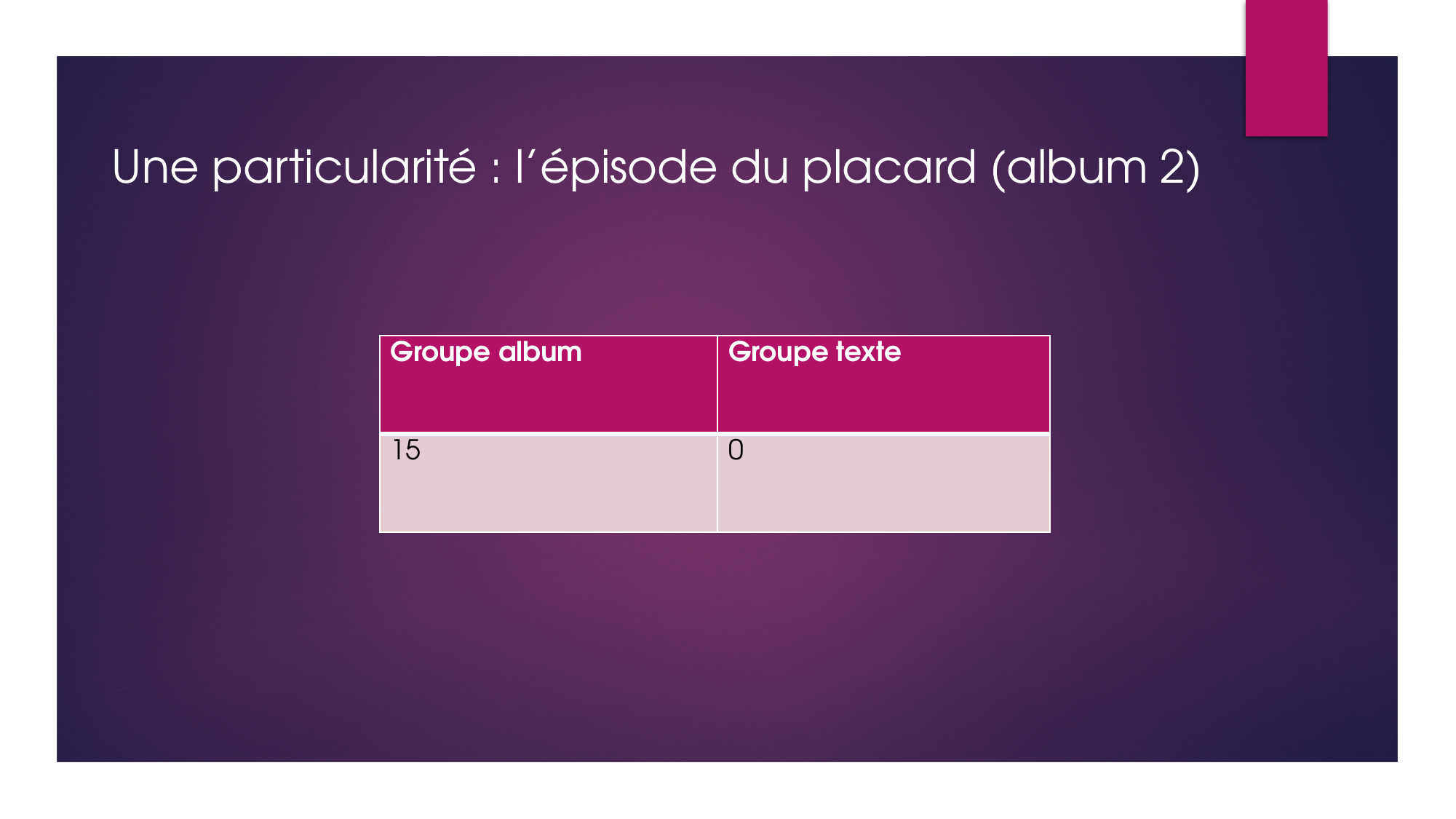

# Une particularité : l’épisode du placard (album 2)
| Groupe album | Groupe texte |
| --- | --- |
| 15 | 0 |